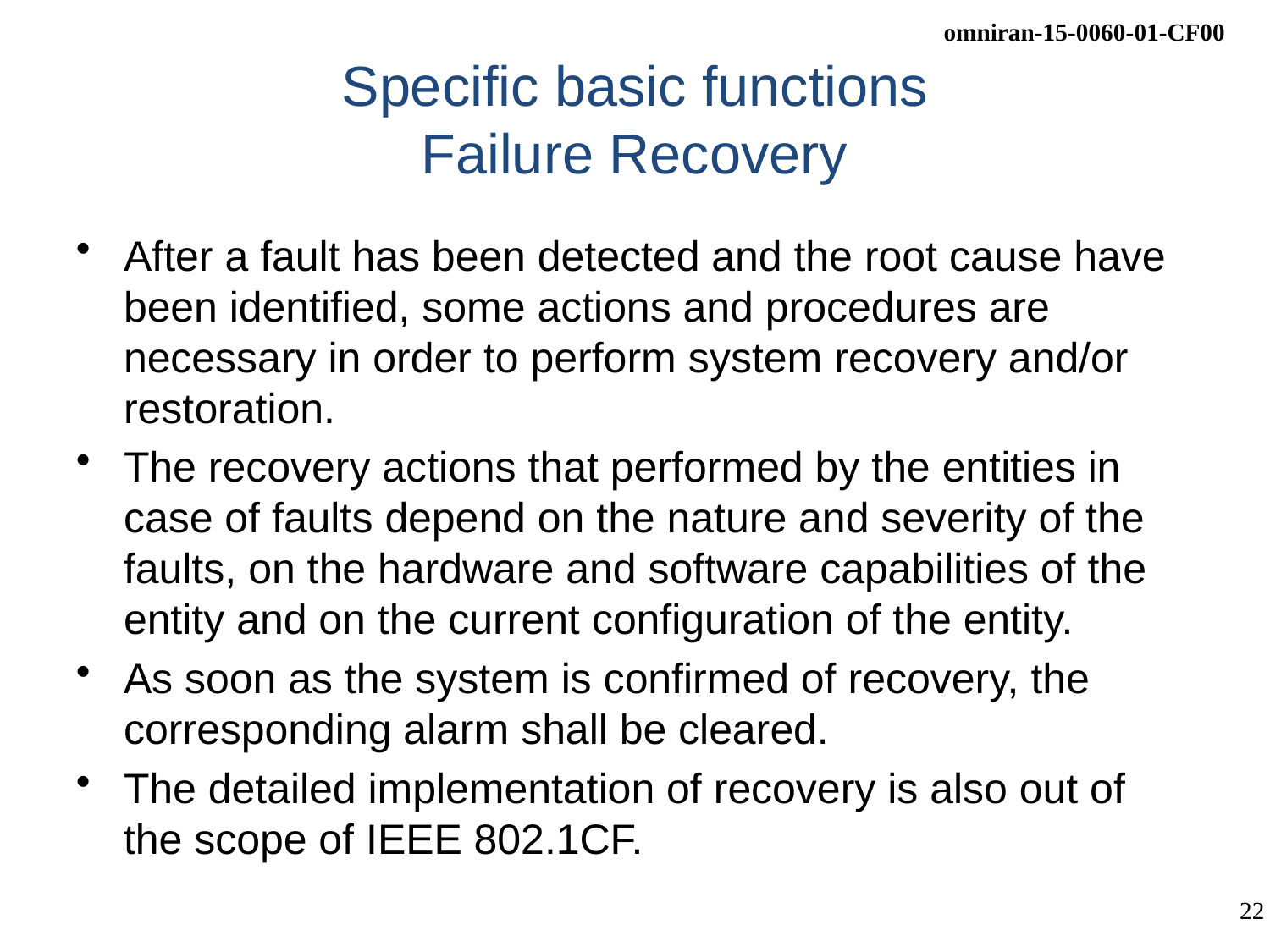

# Specific basic functions Failure Recovery
After a fault has been detected and the root cause have been identified, some actions and procedures are necessary in order to perform system recovery and/or restoration.
The recovery actions that performed by the entities in case of faults depend on the nature and severity of the faults, on the hardware and software capabilities of the entity and on the current configuration of the entity.
As soon as the system is confirmed of recovery, the corresponding alarm shall be cleared.
The detailed implementation of recovery is also out of the scope of IEEE 802.1CF.